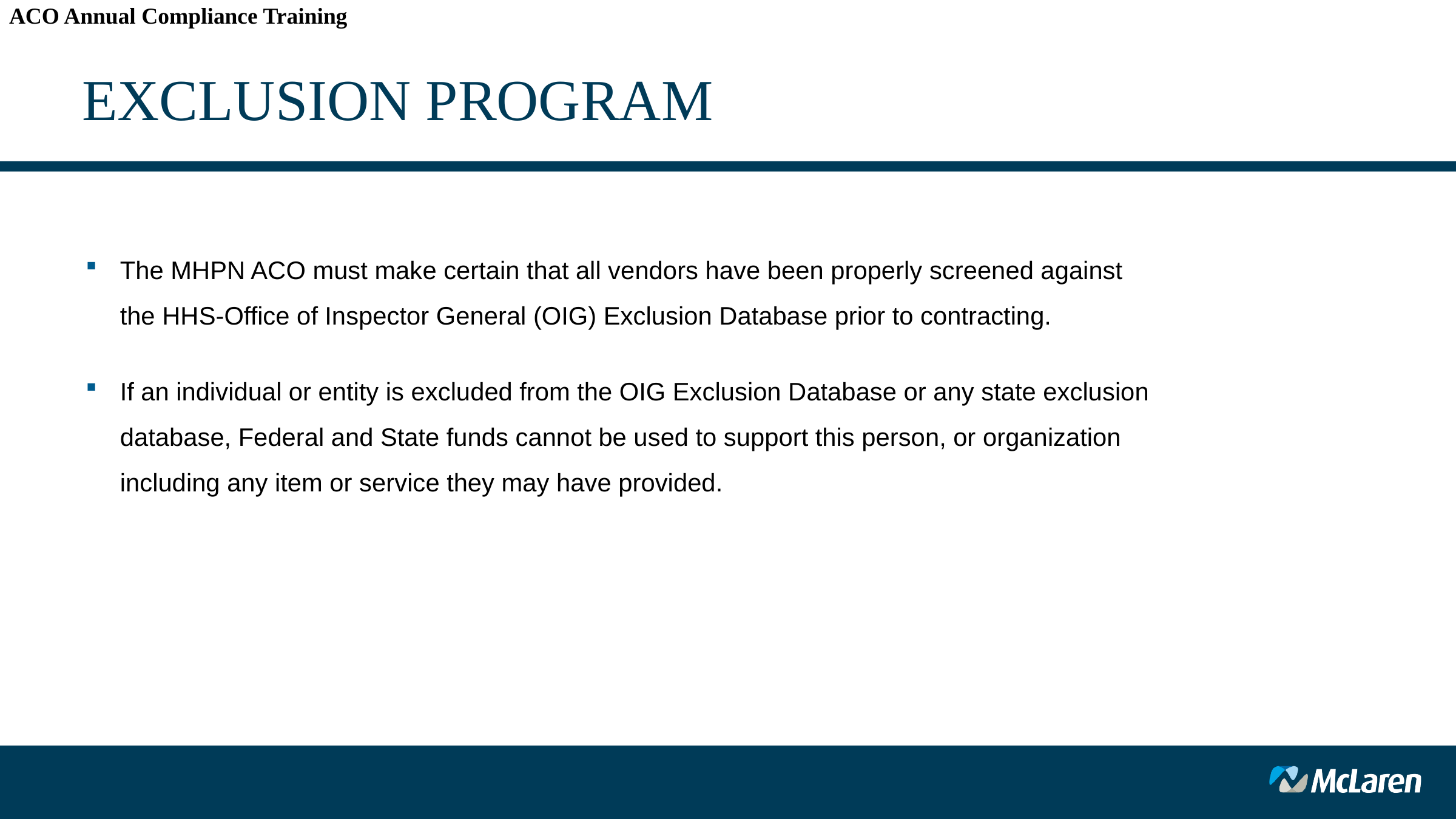

ACO Annual Compliance Training

# EXCLUSION PROGRAM

The MHPN ACO must make certain that all vendors have been properly screened against the HHS-Office of Inspector General (OIG) Exclusion Database prior to contracting.
If an individual or entity is excluded from the OIG Exclusion Database or any state exclusion database, Federal and State funds cannot be used to support this person, or organization including any item or service they may have provided.